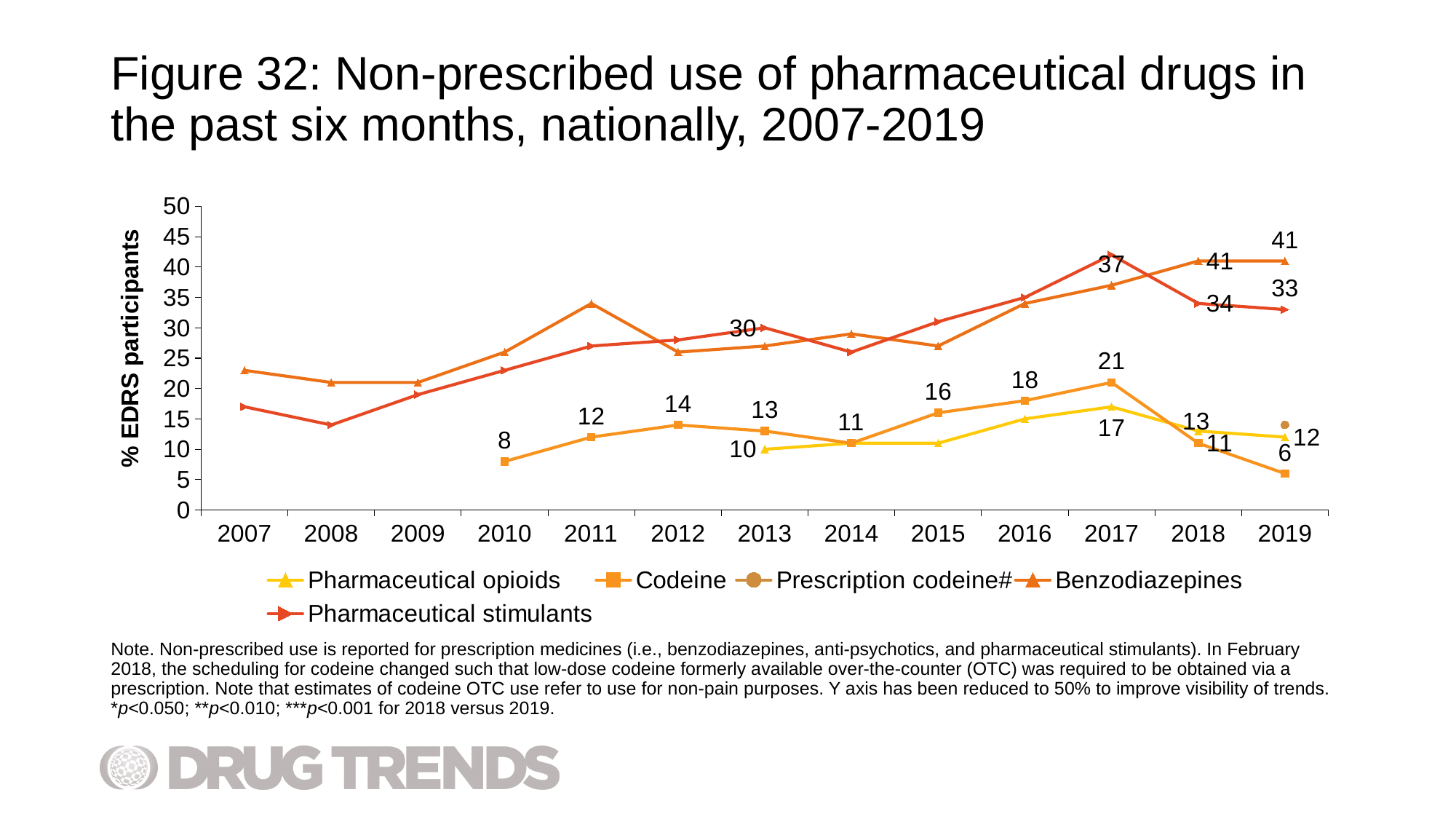

# Figure 32: Non-prescribed use of pharmaceutical drugs in the past six months, nationally, 2007-2019

### Chart

| Category | Pharmaceutical opioids | Codeine  | Prescription codeine# | Benzodiazepines | Pharmaceutical stimulants |
|---|---|---|---|---|---|
| 2007 | None | None | None | 23.0 | 17.0 |
| 2008 | None | None | None | 21.0 | 14.0 |
| 2009 | None | None | None | 21.0 | 19.0 |
| 2010 | None | 8.0 | None | 26.0 | 23.0 |
| 2011 | None | 12.0 | None | 34.0 | 27.0 |
| 2012 | None | 14.0 | None | 26.0 | 28.0 |
| 2013 | 10.0 | 13.0 | None | 27.0 | 30.0 |
| 2014 | 11.0 | 11.0 | None | 29.0 | 26.0 |
| 2015 | 11.0 | 16.0 | None | 27.0 | 31.0 |
| 2016 | 15.0 | 18.0 | None | 34.0 | 35.0 |
| 2017 | 17.0 | 21.0 | None | 37.0 | 42.0 |
| 2018 | 13.0 | 11.0 | None | 41.0 | 34.0 |
| 2019 | 12.0 | 6.0 | 14.0 | 41.0 | 33.0 |
Note. Non-prescribed use is reported for prescription medicines (i.e., benzodiazepines, anti-psychotics, and pharmaceutical stimulants). In February 2018, the scheduling for codeine changed such that low-dose codeine formerly available over-the-counter (OTC) was required to be obtained via a prescription. Note that estimates of codeine OTC use refer to use for non-pain purposes. Y axis has been reduced to 50% to improve visibility of trends. *p<0.050; **p<0.010; ***p<0.001 for 2018 versus 2019.